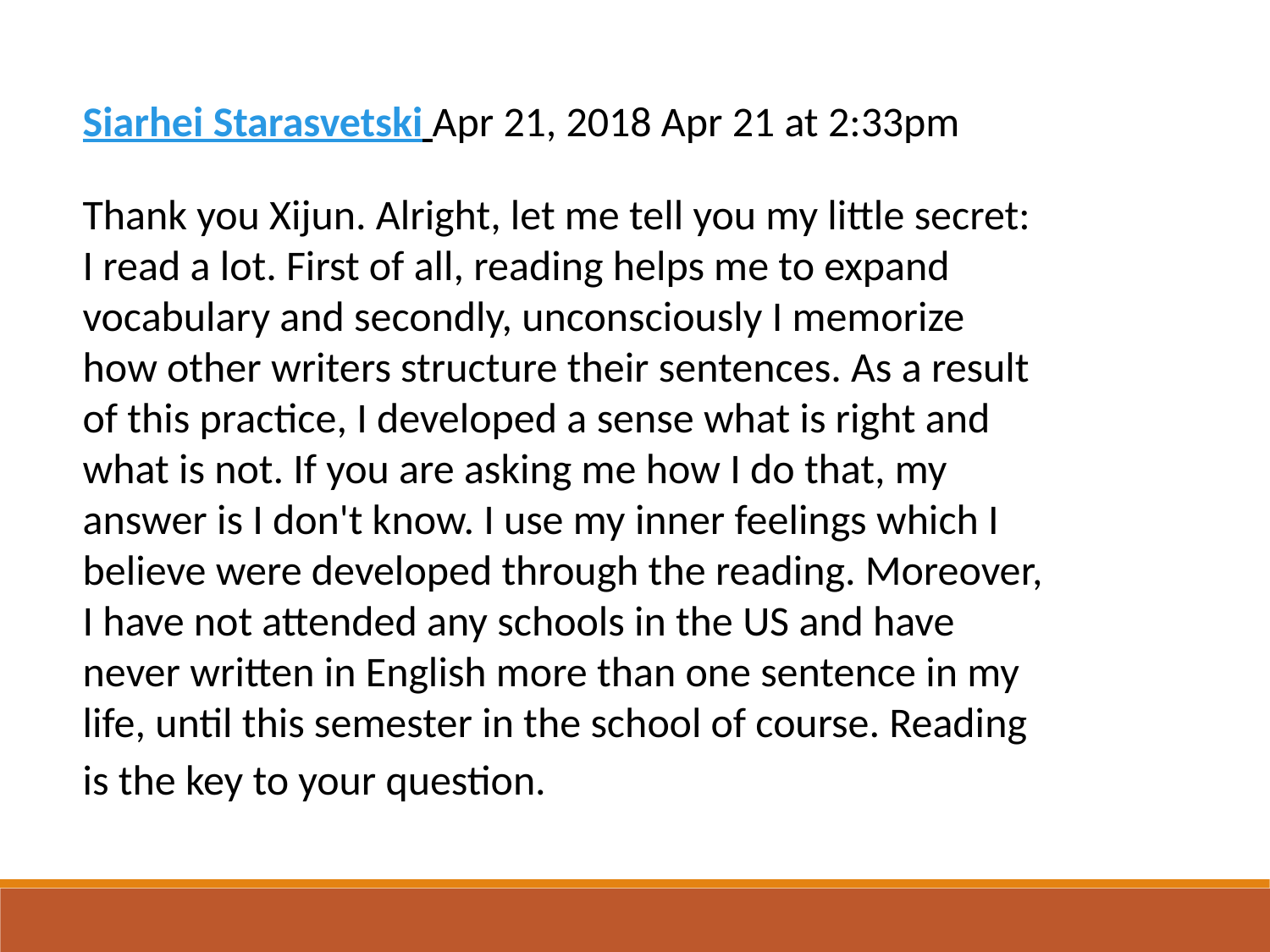

Siarhei Starasvetski Apr 21, 2018 Apr 21 at 2:33pm

Thank you Xijun. Alright, let me tell you my little secret: I read a lot. First of all, reading helps me to expand vocabulary and secondly, unconsciously I memorize how other writers structure their sentences. As a result of this practice, I developed a sense what is right and what is not. If you are asking me how I do that, my answer is I don't know. I use my inner feelings which I believe were developed through the reading. Moreover, I have not attended any schools in the US and have never written in English more than one sentence in my life, until this semester in the school of course. Reading is the key to your question.